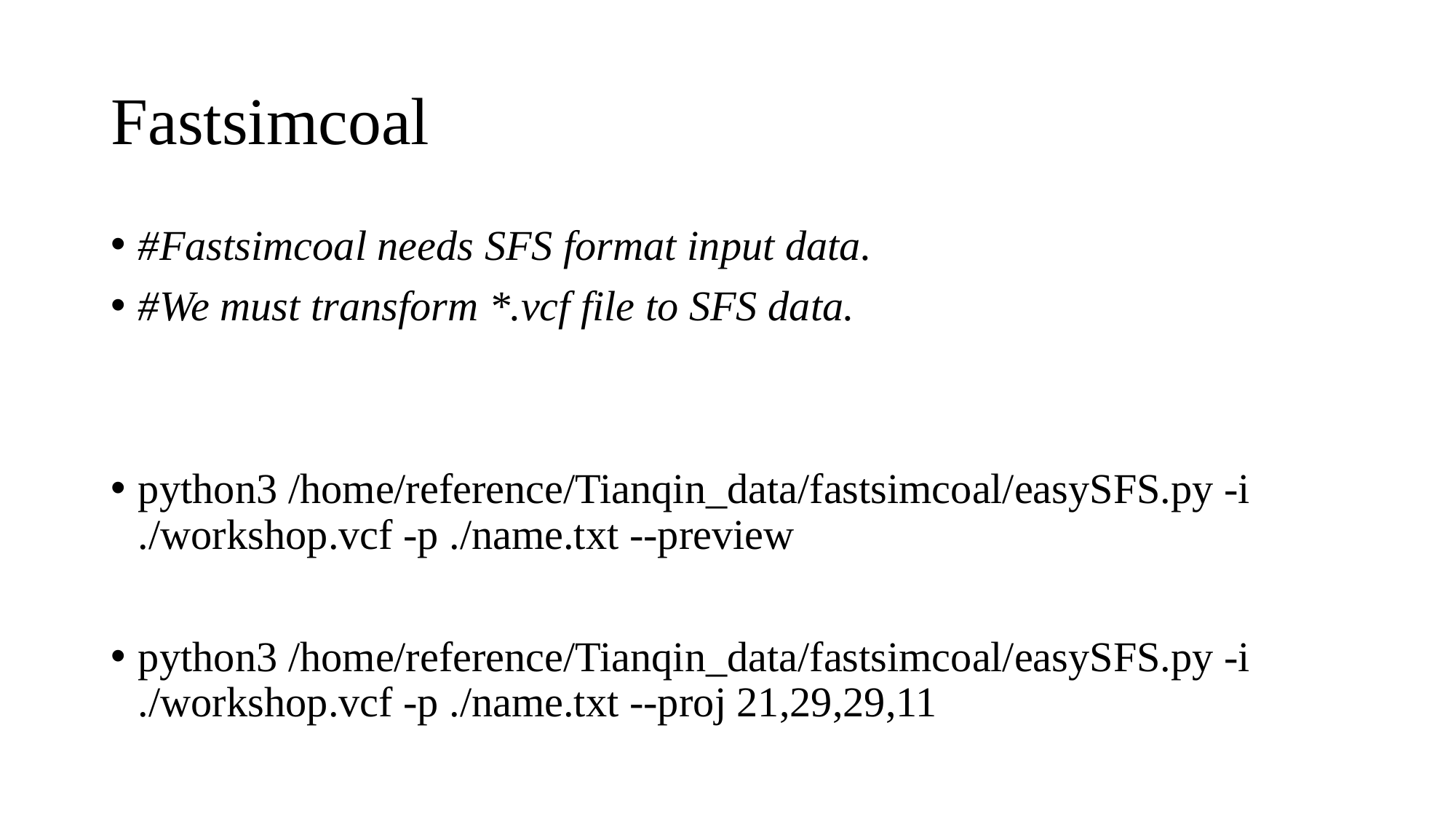

# Fastsimcoal
#Fastsimcoal needs SFS format input data.
#We must transform *.vcf file to SFS data.

python3 /home/reference/Tianqin_data/fastsimcoal/easySFS.py -i ./workshop.vcf -p ./name.txt --preview

python3 /home/reference/Tianqin_data/fastsimcoal/easySFS.py -i ./workshop.vcf -p ./name.txt --proj 21,29,29,11